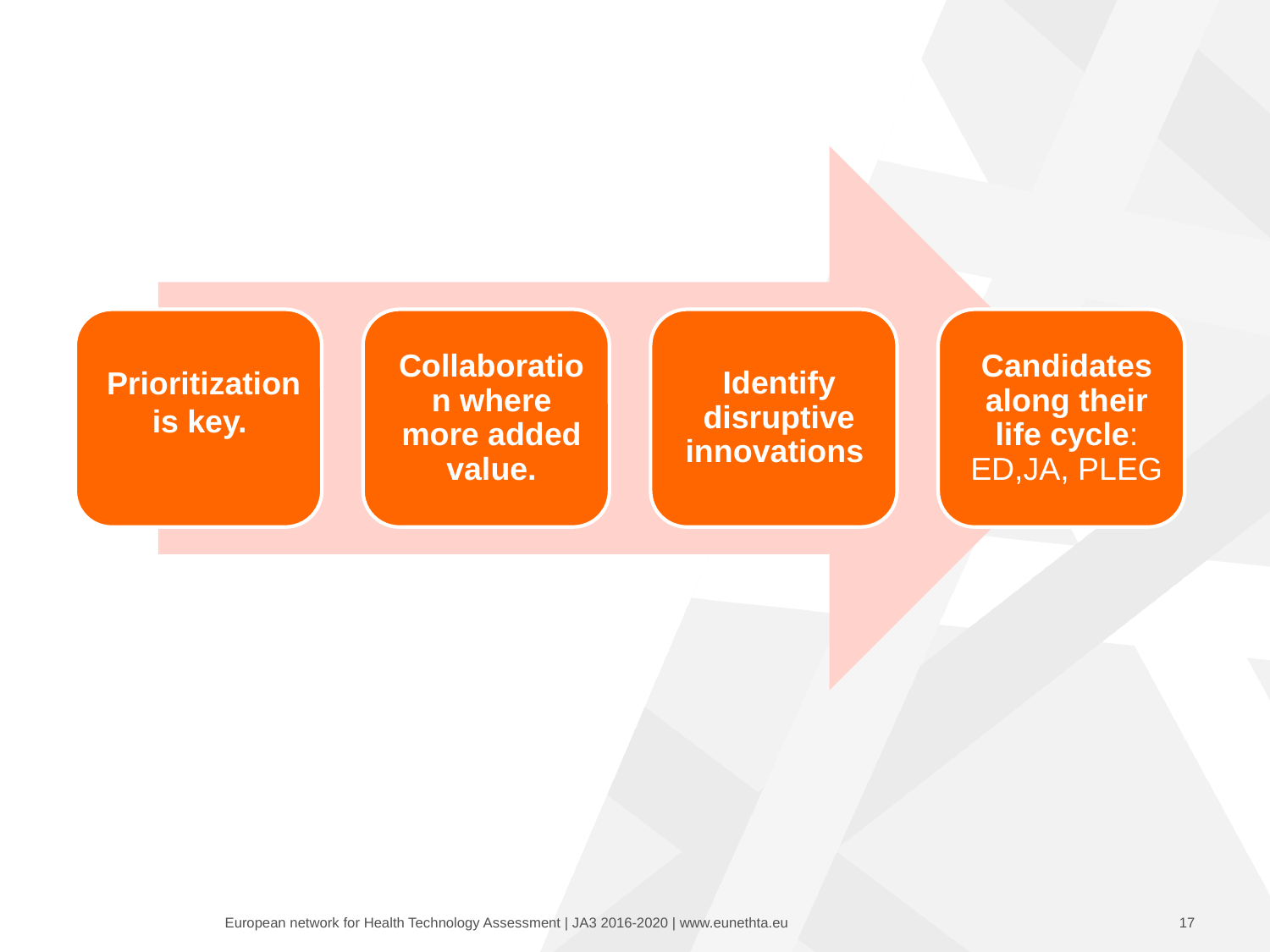

#
Prioritization is key.

Collaboration where more added value.
Identify disruptive innovations
Candidates along their life cycle: ED,JA, PLEG

17
European network for Health Technology Assessment | JA2 2012-2015 | www.eunethta.eu